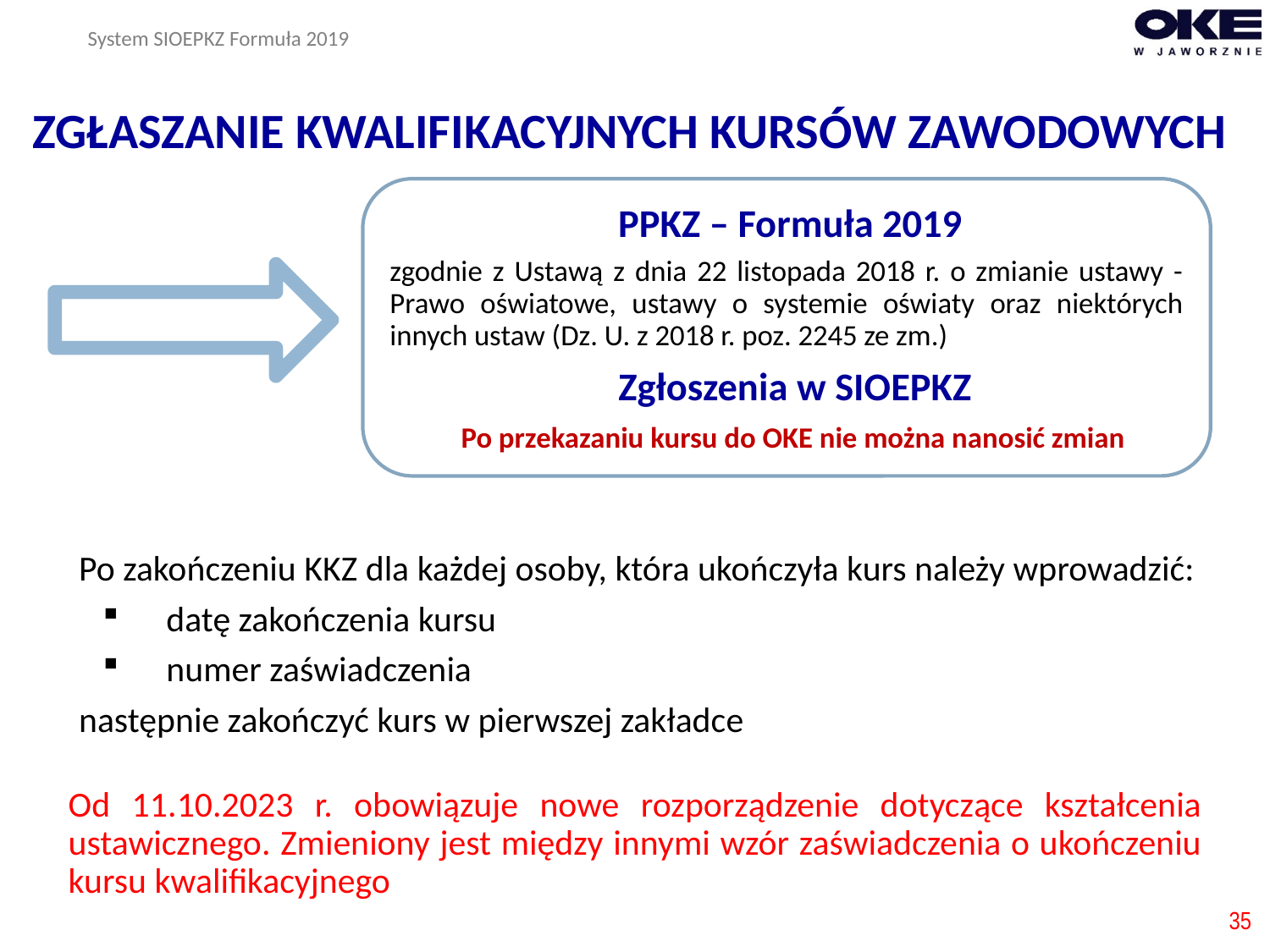

System SIOEPKZ Formuła 2019
# ZGŁASZANIE KWALIFIKACYJNYCH KURSÓW ZAWODOWYCH
PPKZ – Formuła 2019
zgodnie z Ustawą z dnia 22 listopada 2018 r. o zmianie ustawy - Prawo oświatowe, ustawy o systemie oświaty oraz niektórych innych ustaw (Dz. U. z 2018 r. poz. 2245 ze zm.)
Zgłoszenia w SIOEPKZ
Po przekazaniu kursu do OKE nie można nanosić zmian

Po zakończeniu KKZ dla każdej osoby, która ukończyła kurs należy wprowadzić:
datę zakończenia kursu
numer zaświadczenia
następnie zakończyć kurs w pierwszej zakładce
Od 11.10.2023 r. obowiązuje nowe rozporządzenie dotyczące kształcenia ustawicznego. Zmieniony jest między innymi wzór zaświadczenia o ukończeniu kursu kwalifikacyjnego
35